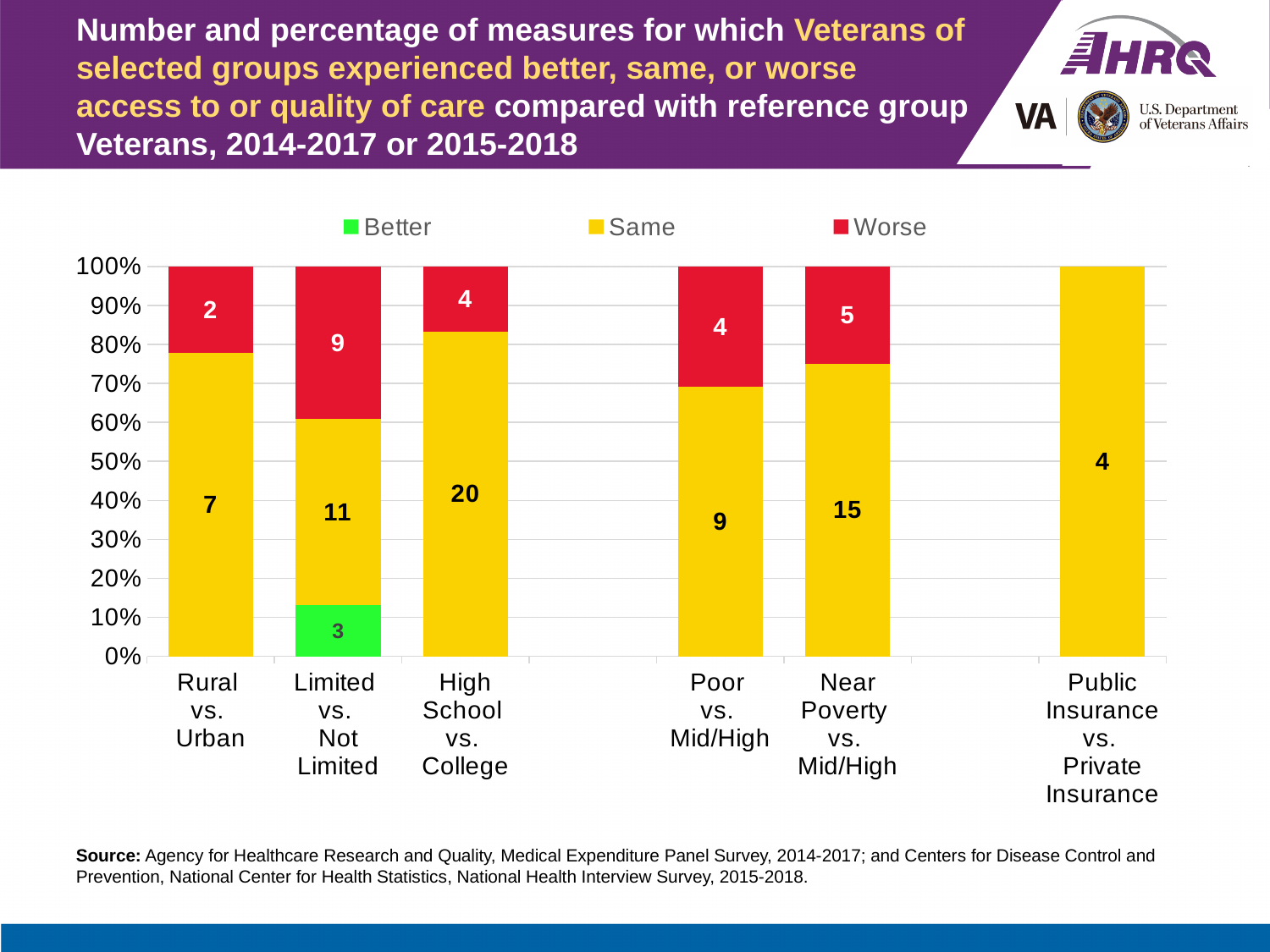

# Number and percentage of measures for which Veterans of selected groups experienced better, same, or worse access to or quality of care compared with reference group Veterans, 2014-2017 or 2015-2018

### Chart

| Category | Better | Same | Worse |
|---|---|---|---|
| Rural
vs.
Urban | 0.0 | 7.0 | 2.0 |
| Limited
vs.
Not Limited | 3.0 | 11.0 | 9.0 |
| High School
vs.
College | 0.0 | 20.0 | 4.0 |
|  | None | None | None |
| Poor
vs.
Mid/High | 0.0 | 9.0 | 4.0 |
| Near Poverty
vs.
Mid/High | 0.0 | 15.0 | 5.0 |
|  | None | None | None |
| Public Insurance
vs.
Private Insurance | 0.0 | 4.0 | 0.0 |
Source: Agency for Healthcare Research and Quality, Medical Expenditure Panel Survey, 2014-2017; and Centers for Disease Control and Prevention, National Center for Health Statistics, National Health Interview Survey, 2015-2018.